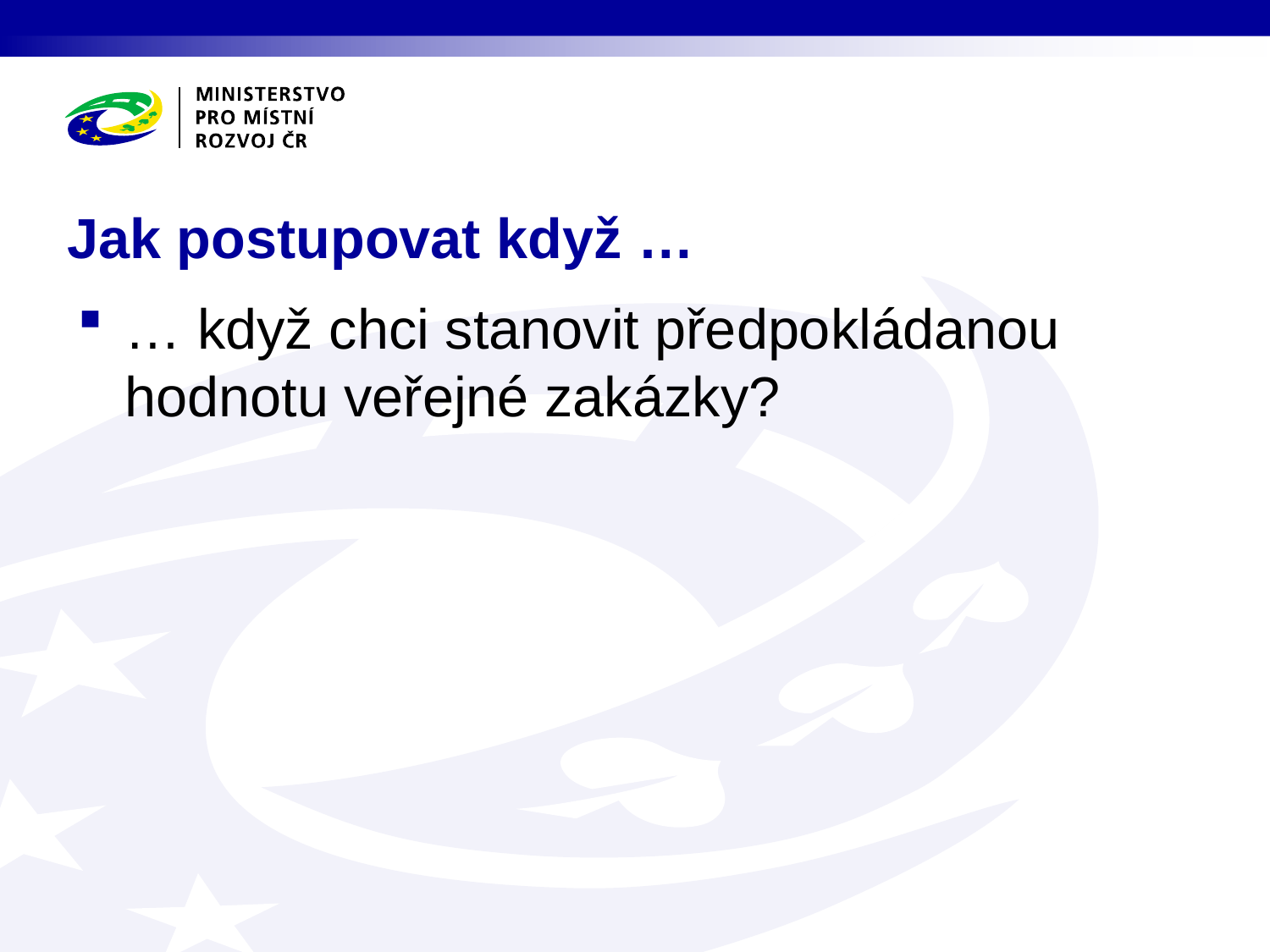

# Jak postupovat když …
… když chci stanovit předpokládanou hodnotu veřejné zakázky?